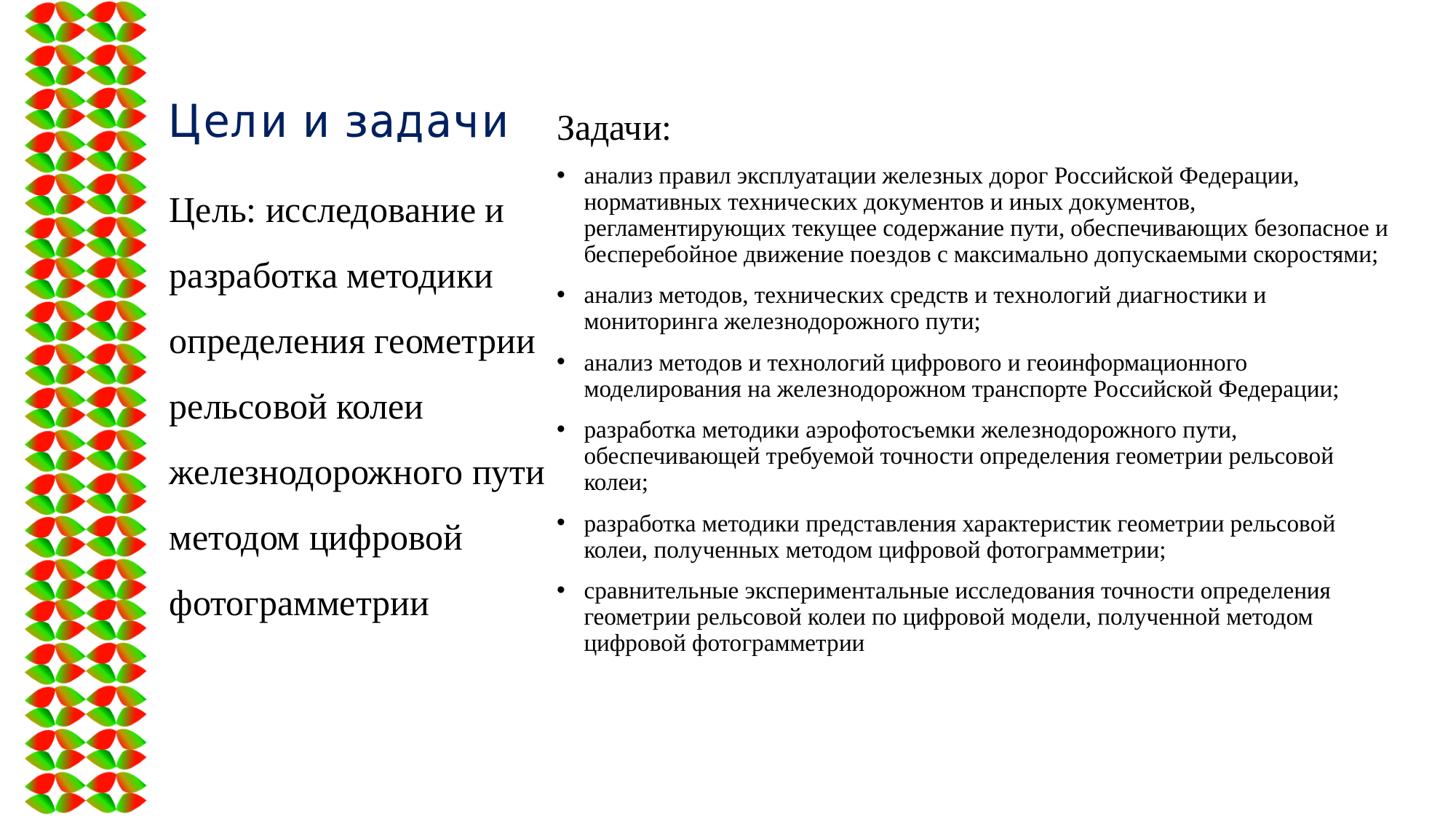

# Цели и задачи
Задачи:
анализ правил эксплуатации железных дорог Российской Федерации, нормативных технических документов и иных документов, регламентирующих текущее содержание пути, обеспечивающих безопасное и бесперебойное движение поездов с максимально допускаемыми скоростями;
анализ методов, технических средств и технологий диагностики и мониторинга железнодорожного пути;
анализ методов и технологий цифрового и геоинформационного моделирования на железнодорожном транспорте Российской Федерации;
разработка методики аэрофотосъемки железнодорожного пути, обеспечивающей требуемой точности определения геометрии рельсовой колеи;
разработка методики представления характеристик геометрии рельсовой колеи, полученных методом цифровой фотограмметрии;
сравнительные экспериментальные исследования точности определения геометрии рельсовой колеи по цифровой модели, полученной методом цифровой фотограмметрии
Цель: исследование и разработка методики определения геометрии рельсовой колеи железнодорожного пути методом цифровой фотограмметрии